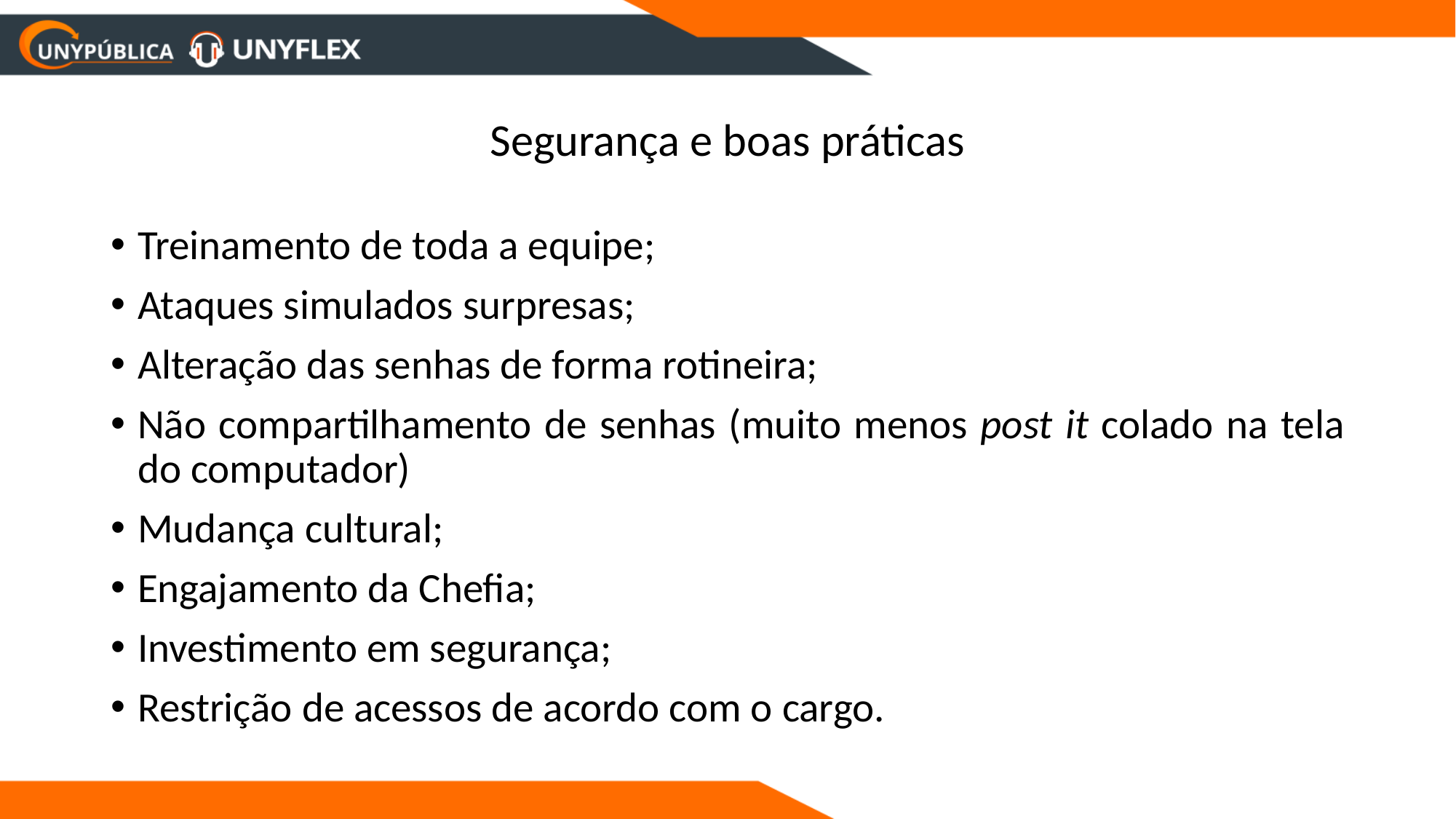

# Segurança e boas práticas
Treinamento de toda a equipe;
Ataques simulados surpresas;
Alteração das senhas de forma rotineira;
Não compartilhamento de senhas (muito menos post it colado na tela do computador)
Mudança cultural;
Engajamento da Chefia;
Investimento em segurança;
Restrição de acessos de acordo com o cargo.